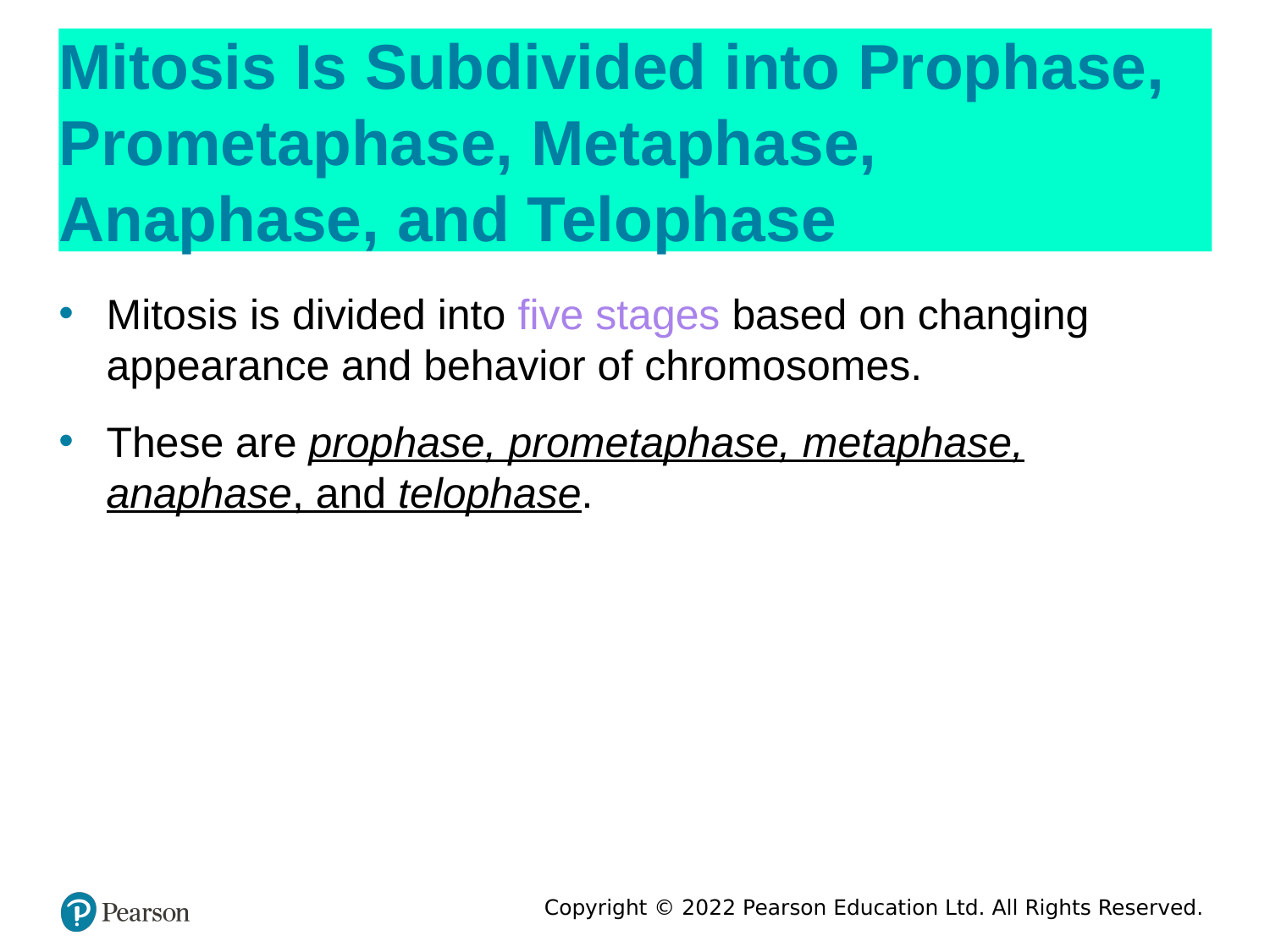

# Mitosis Is Subdivided into Prophase, Prometaphase, Metaphase, Anaphase, and Telophase
Mitosis is divided into five stages based on changing appearance and behavior of chromosomes.
These are prophase, prometaphase, metaphase, anaphase, and telophase.